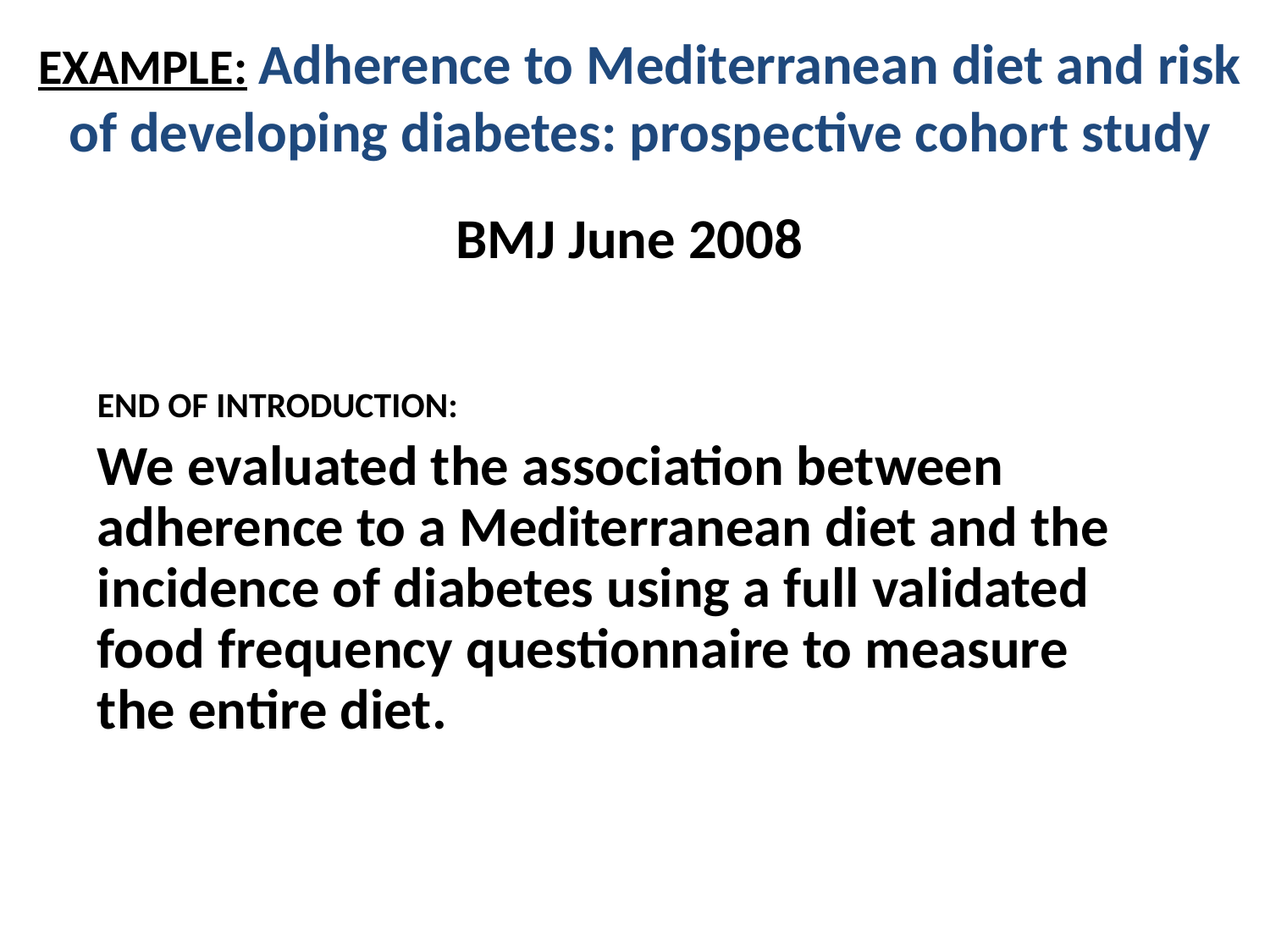

# EXAMPLE: Adherence to Mediterranean diet and risk of developing diabetes: prospective cohort study BMJ June 2008
	END OF INTRODUCTION:
	We evaluated the association between adherence to a Mediterranean diet and the incidence of diabetes using a full validated food frequency questionnaire to measure the entire diet.